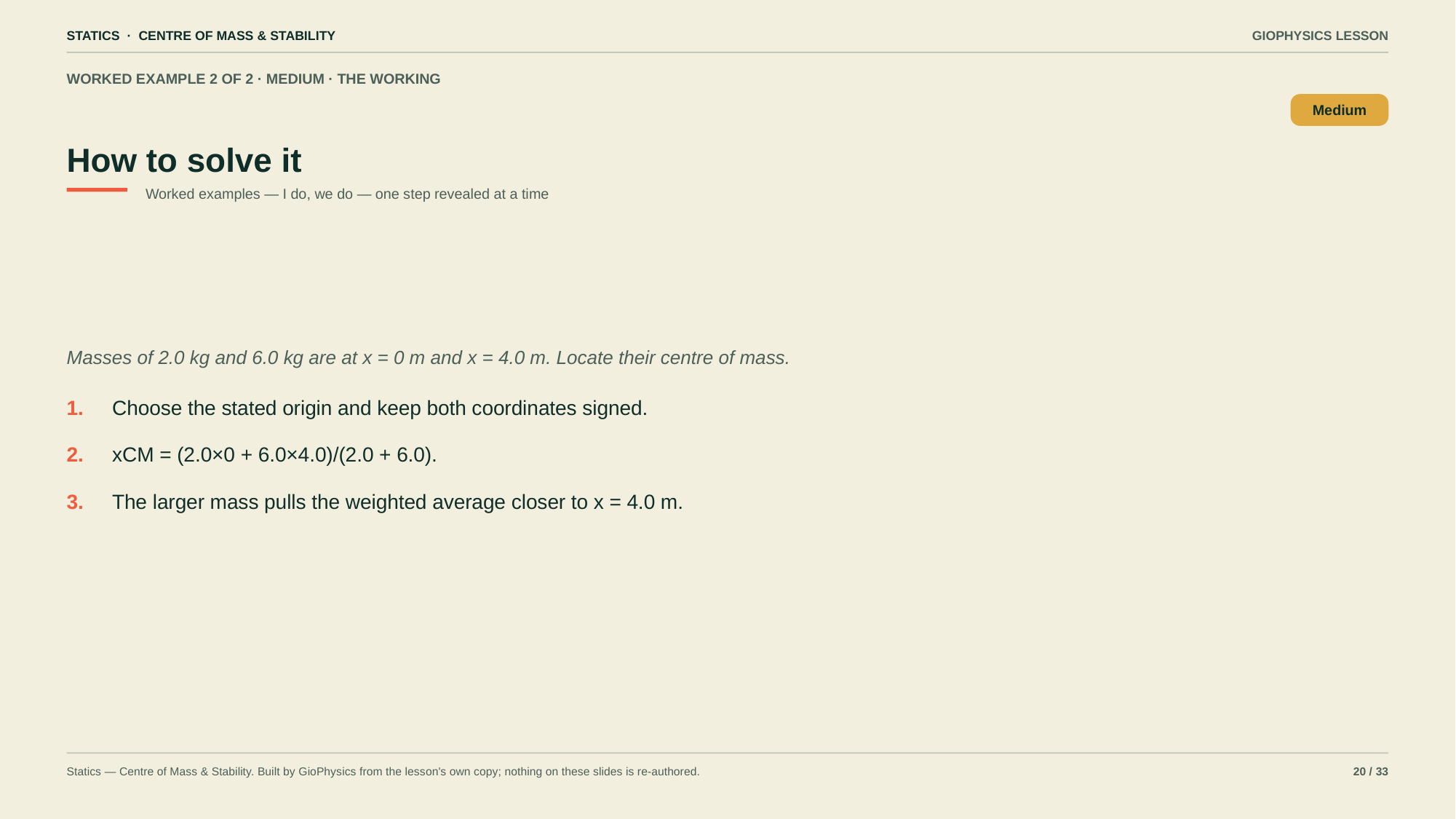

STATICS  ·  CENTRE OF MASS & STABILITY
GIOPHYSICS LESSON

WORKED EXAMPLE 2 OF 2 · MEDIUM · THE WORKING
How to solve it

Medium
Worked examples — I do, we do — one step revealed at a time

Masses of 2.0 kg and 6.0 kg are at x = 0 m and x = 4.0 m. Locate their centre of mass.
1.
Choose the stated origin and keep both coordinates signed.
2.
xCM = (2.0×0 + 6.0×4.0)/(2.0 + 6.0).
3.
The larger mass pulls the weighted average closer to x = 4.0 m.

Statics — Centre of Mass & Stability. Built by GioPhysics from the lesson's own copy; nothing on these slides is re-authored.
20 / 33